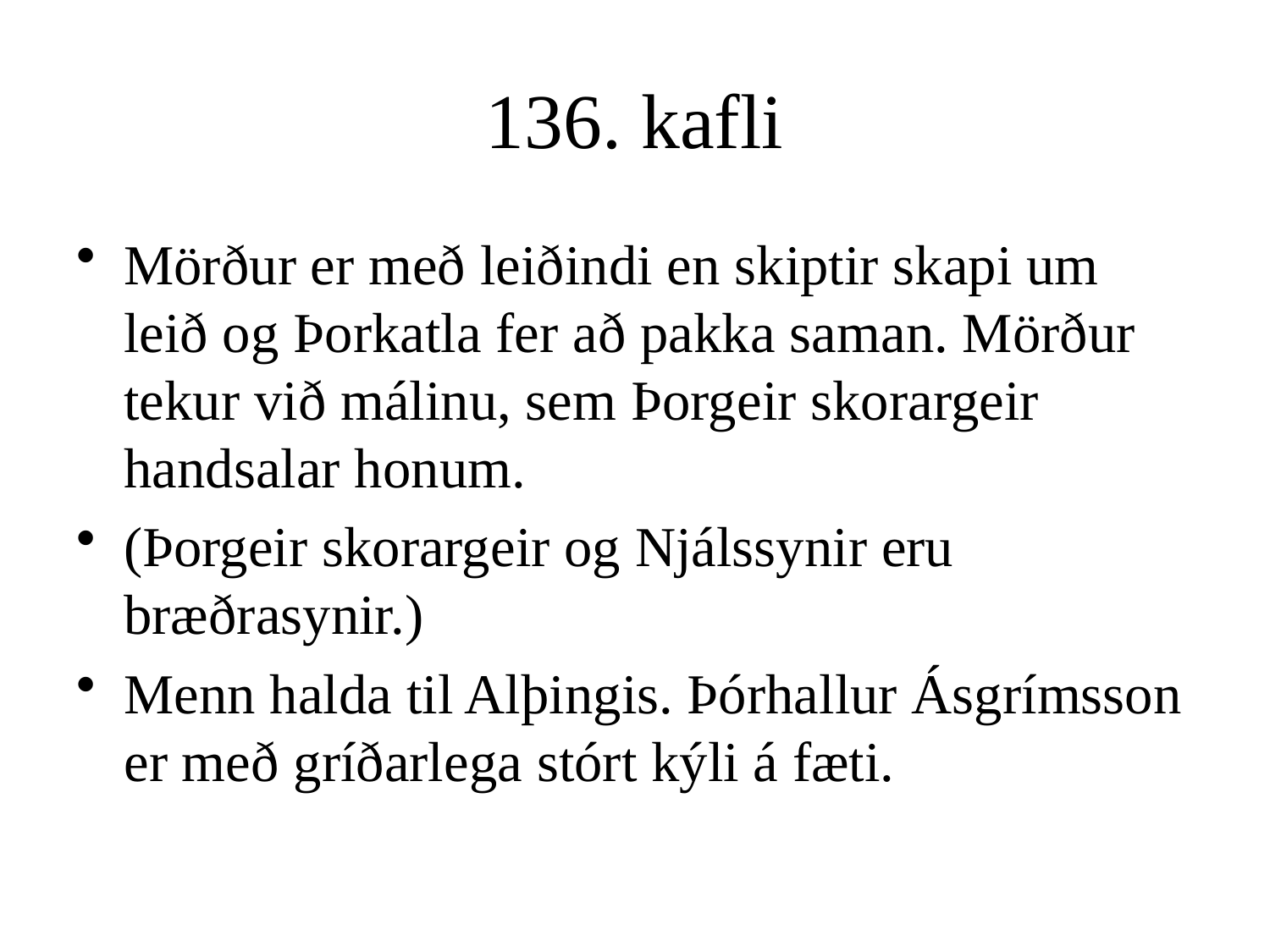

# 136. kafli
Mörður er með leiðindi en skiptir skapi um leið og Þorkatla fer að pakka saman. Mörður tekur við málinu, sem Þorgeir skorargeir handsalar honum.
(Þorgeir skorargeir og Njálssynir eru bræðrasynir.)
Menn halda til Alþingis. Þórhallur Ásgrímsson er með gríðarlega stórt kýli á fæti.